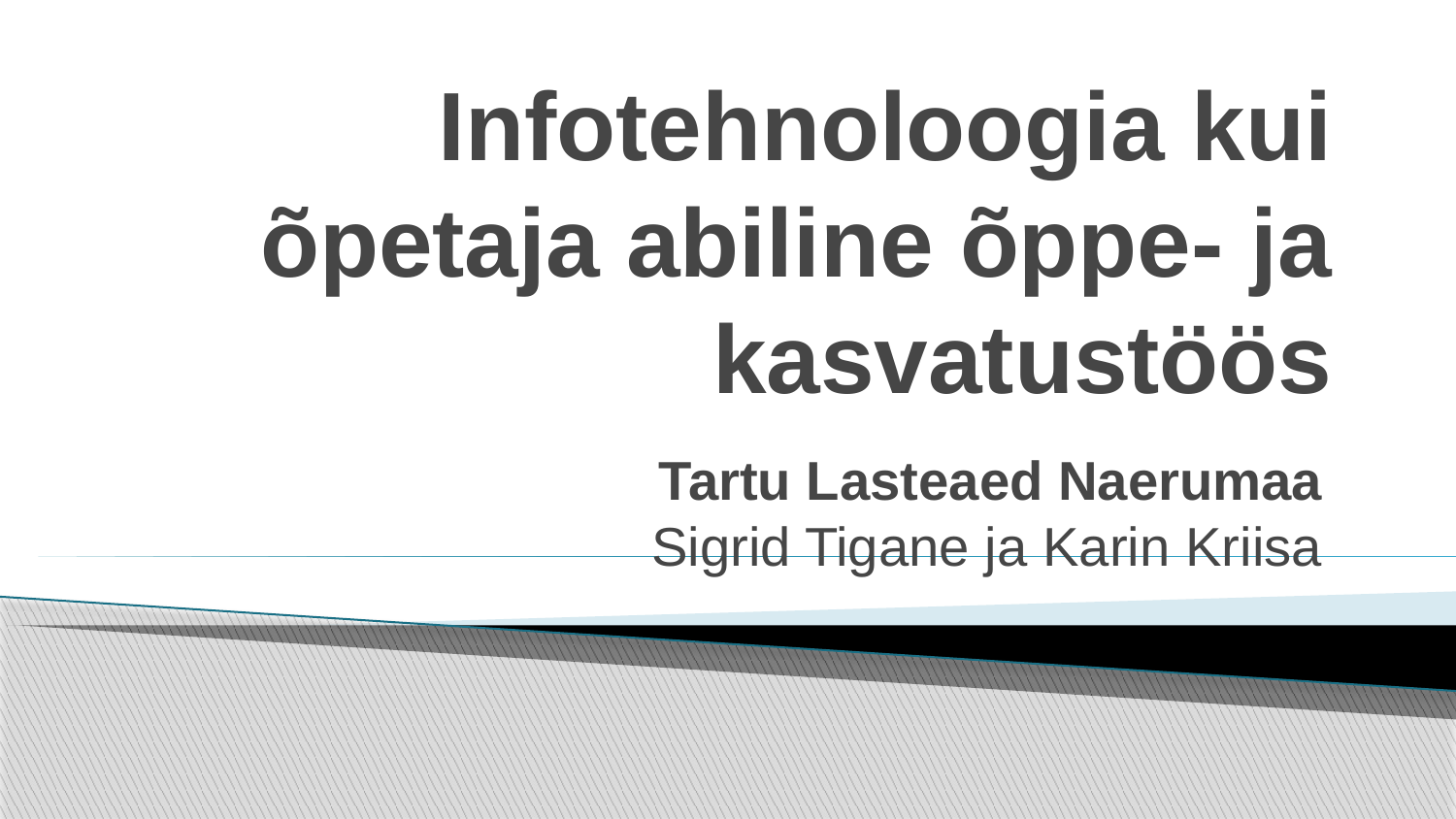

# Infotehnoloogia kui õpetaja abiline õppe- ja kasvatustöös
Tartu Lasteaed Naerumaa
Sigrid Tigane ja Karin Kriisa